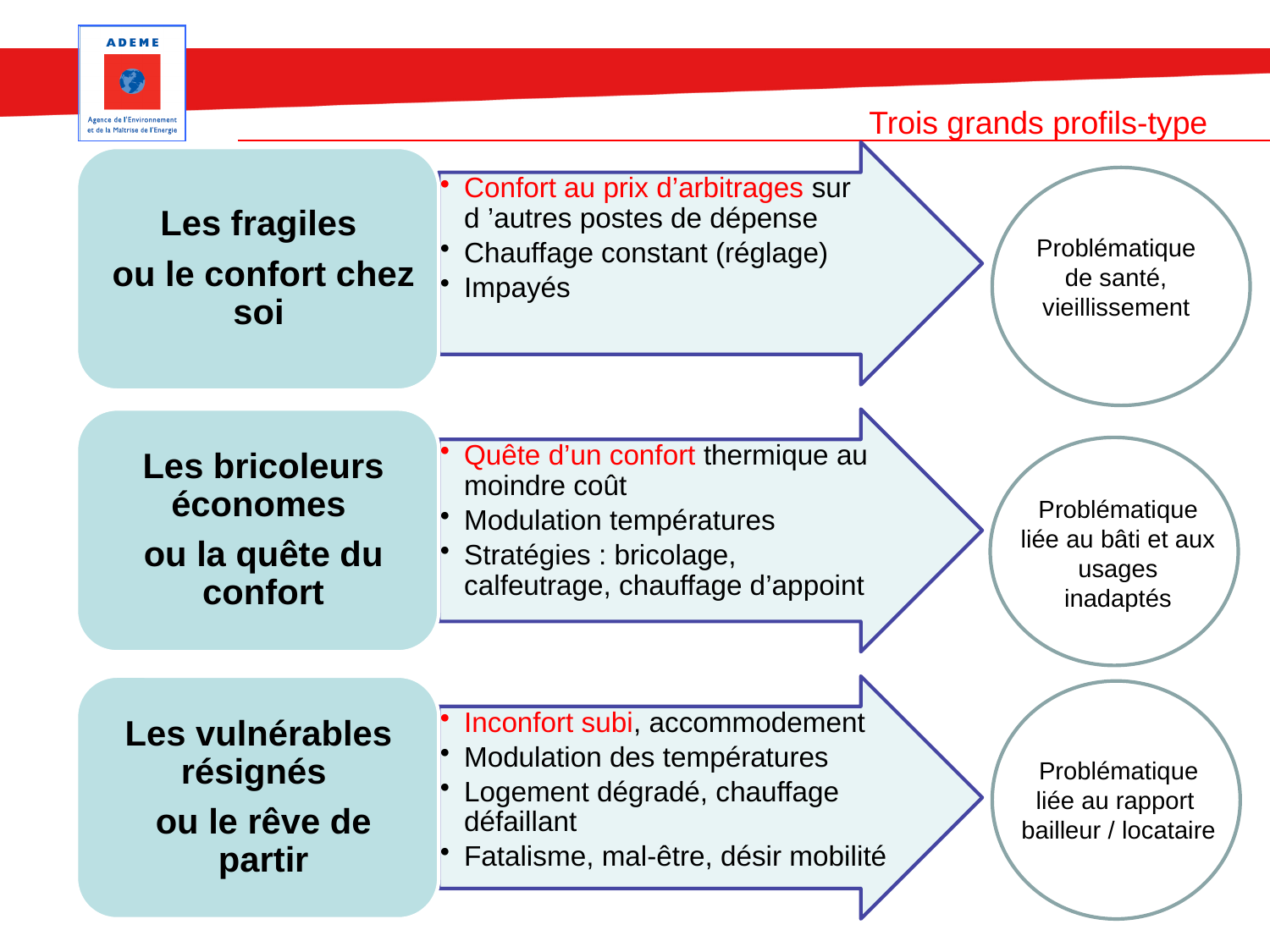

# Trois grands profils-type
Confort au prix d’arbitrages sur d ’autres postes de dépense
Chauffage constant (réglage)
Impayés
Les fragiles
ou le confort chez soi
Quête d’un confort thermique au moindre coût
Modulation températures
Stratégies : bricolage, calfeutrage, chauffage d’appoint
Les bricoleurs économes
ou la quête du confort
Inconfort subi, accommodement
Modulation des températures
Logement dégradé, chauffage défaillant
Fatalisme, mal-être, désir mobilité
Les vulnérables  résignés
ou le rêve de partir

Problématique de santé, vieillissement

Problématique liée au bâti et aux usages
inadaptés

Problématique liée au rapport
bailleur / locataire